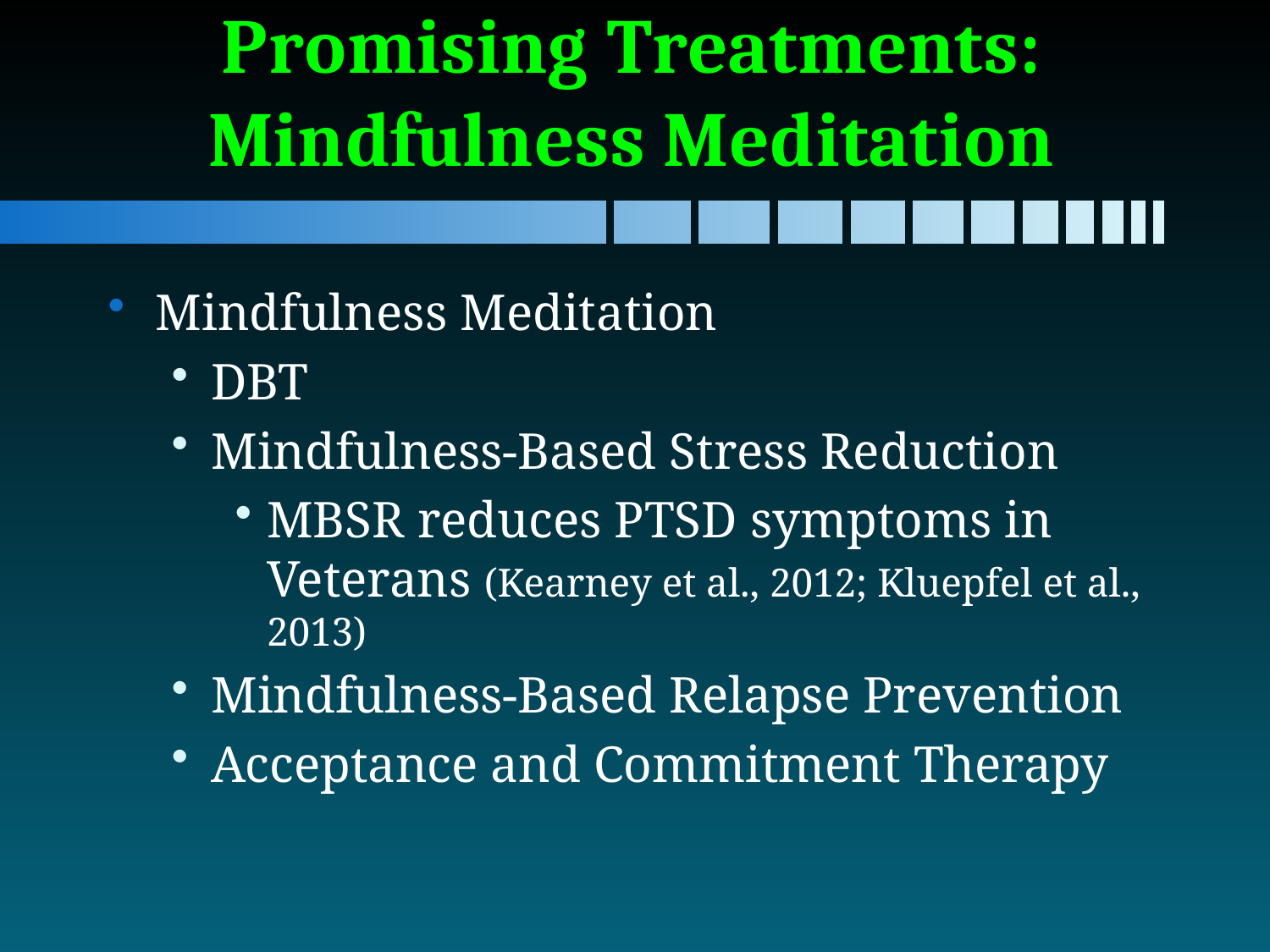

# Promising Treatments: Mindfulness Meditation
Mindfulness Meditation
DBT
Mindfulness-Based Stress Reduction
MBSR reduces PTSD symptoms in Veterans (Kearney et al., 2012; Kluepfel et al., 2013)
Mindfulness-Based Relapse Prevention
Acceptance and Commitment Therapy